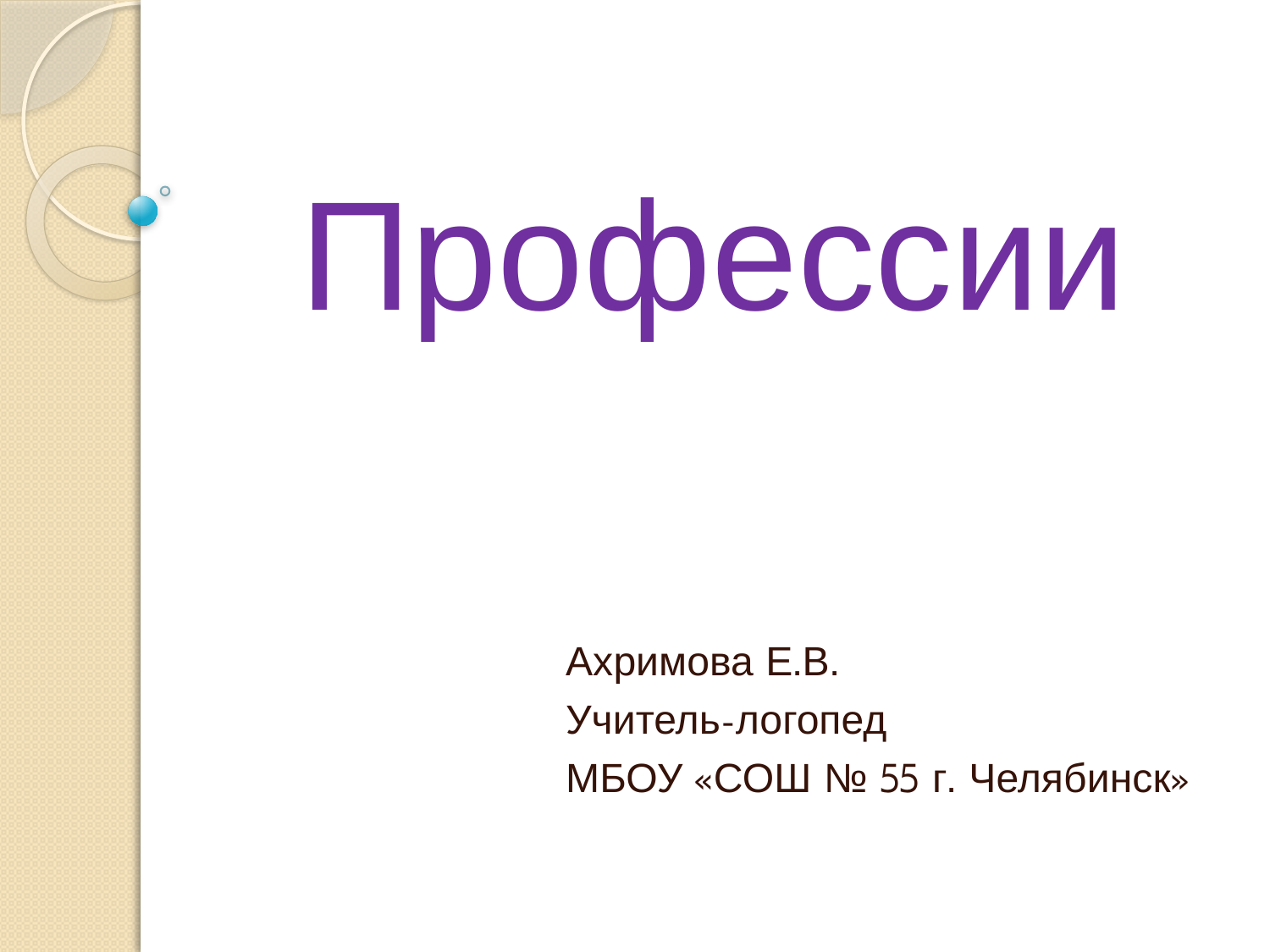

# Профессии
Ахримова Е.В.
Учитель-логопед
МБОУ «СОШ № 55 г. Челябинск»